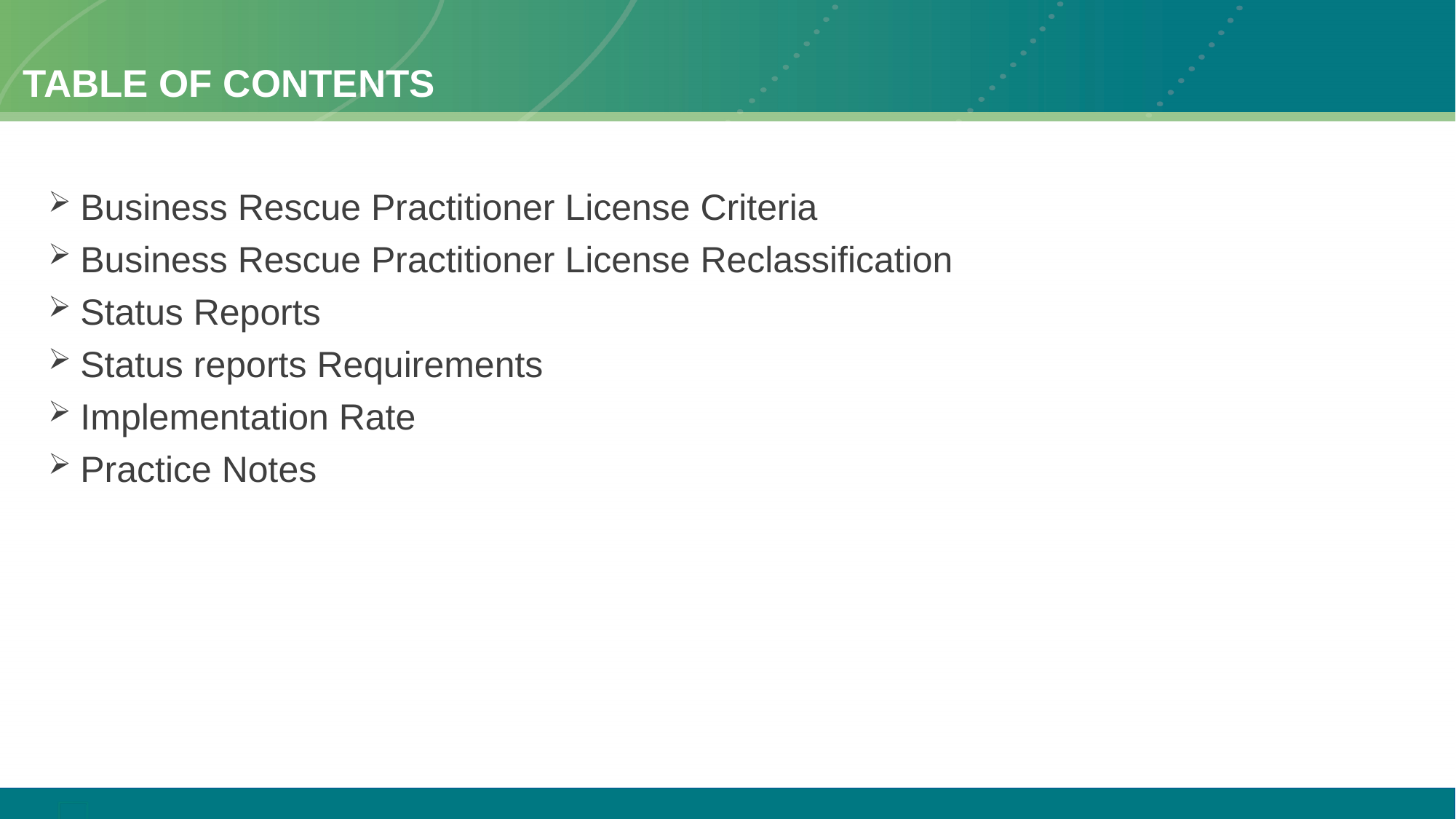

# Table of contents
Business Rescue Practitioner License Criteria
Business Rescue Practitioner License Reclassification
Status Reports
Status reports Requirements
Implementation Rate
Practice Notes